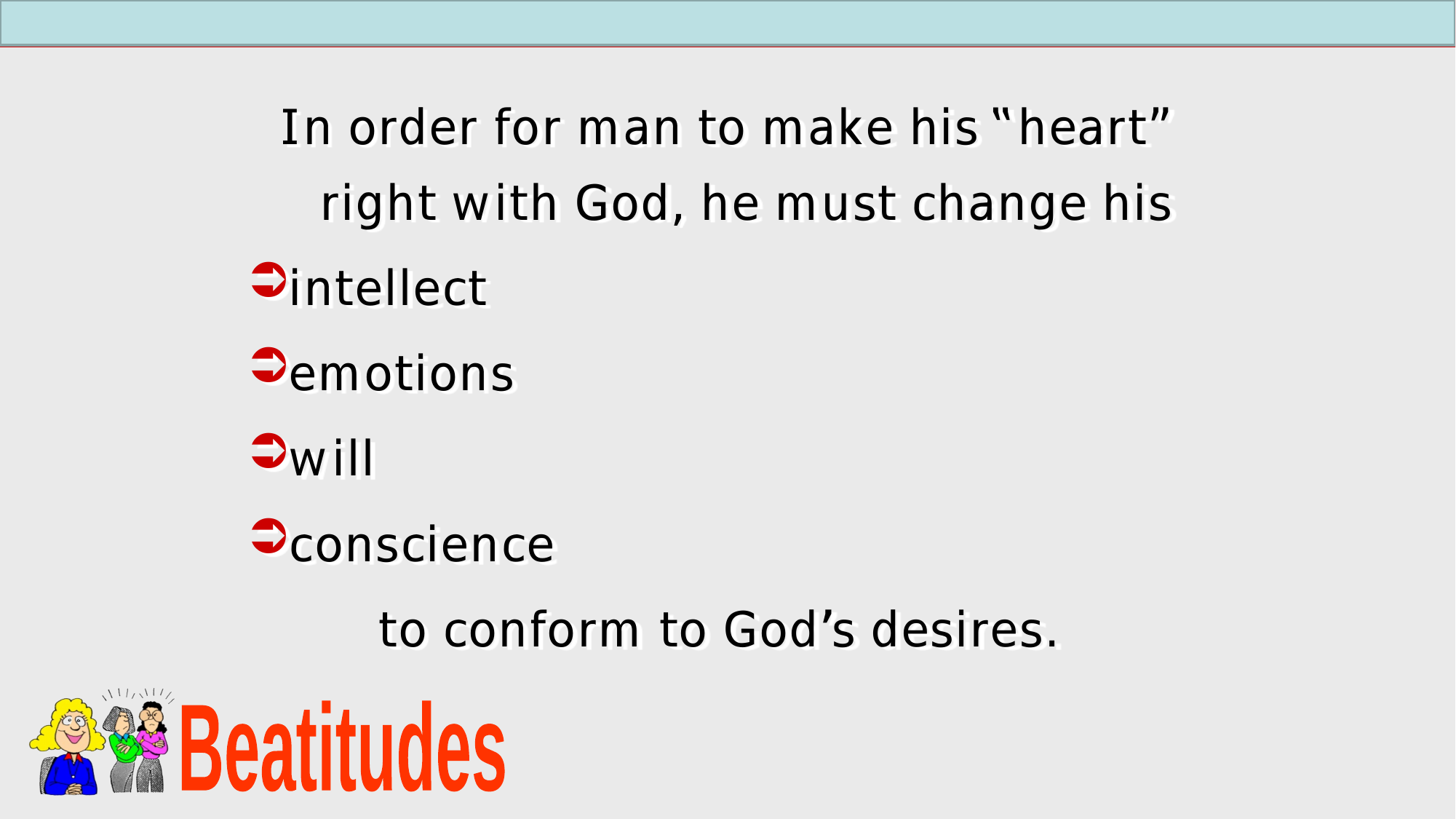

In order for man to make his “heart” right with God, he must change his
intellect
emotions
will
conscience
to conform to God’s desires.